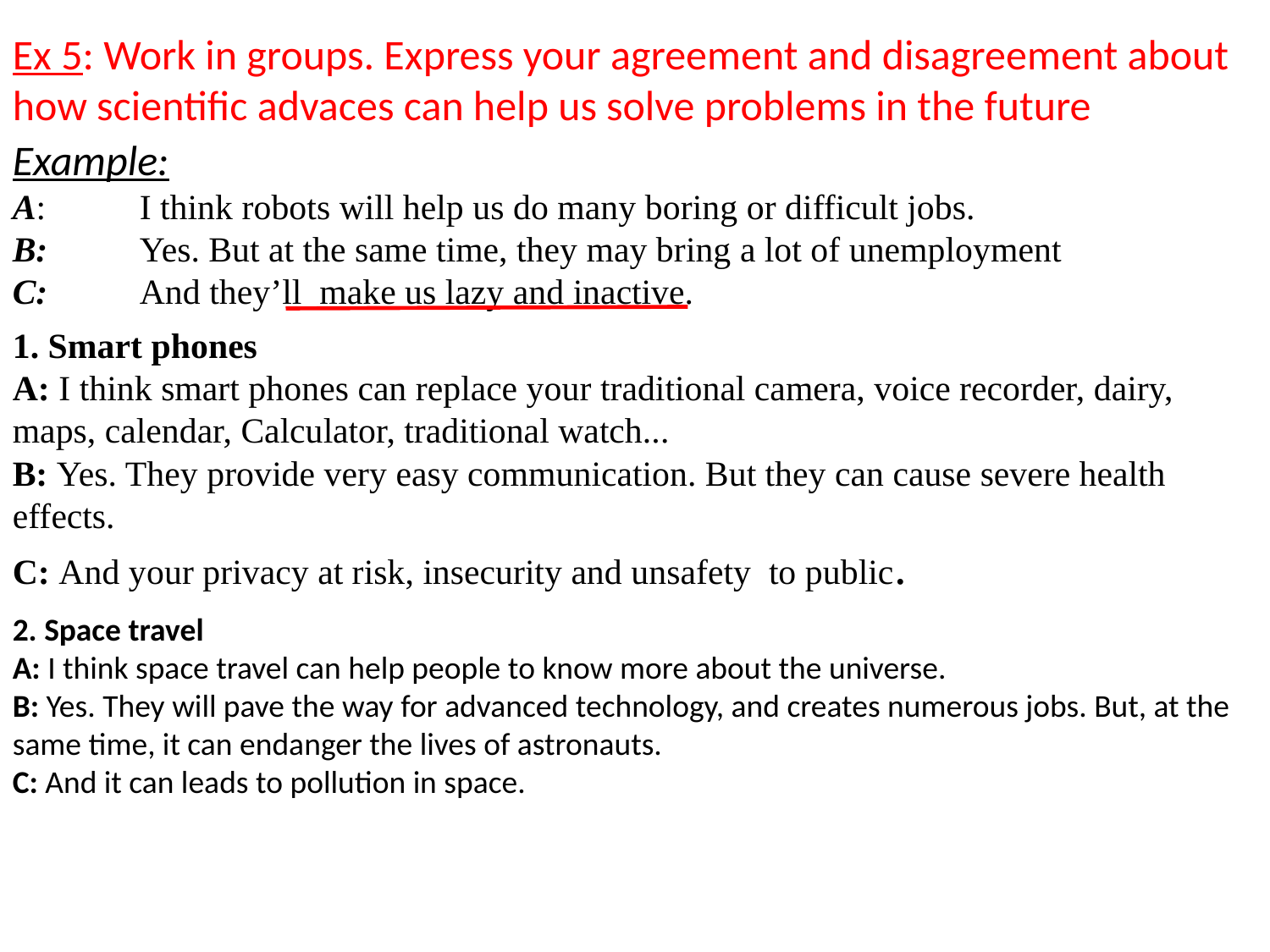

Ex 5: Work in groups. Express your agreement and disagreement about how scientific advaces can help us solve problems in the future
Example:
A:	I think robots will help us do many boring or difficult jobs.
B:	Yes. But at the same time, they may bring a lot of unemployment
C:	And they’ll  make us lazy and inactive.
1. Smart phones
A: I think smart phones can replace your traditional camera, voice recorder, dairy, maps, calendar, Calculator, traditional watch...
B: Yes. They provide very easy communication. But they can cause severe health effects.
C: And your privacy at risk, insecurity and unsafety  to public.
2. Space travel
A: I think space travel can help people to know more about the universe.
B: Yes. They will pave the way for advanced technology, and creates numerous jobs. But, at the same time, it can endanger the lives of astronauts.
C: And it can leads to pollution in space.